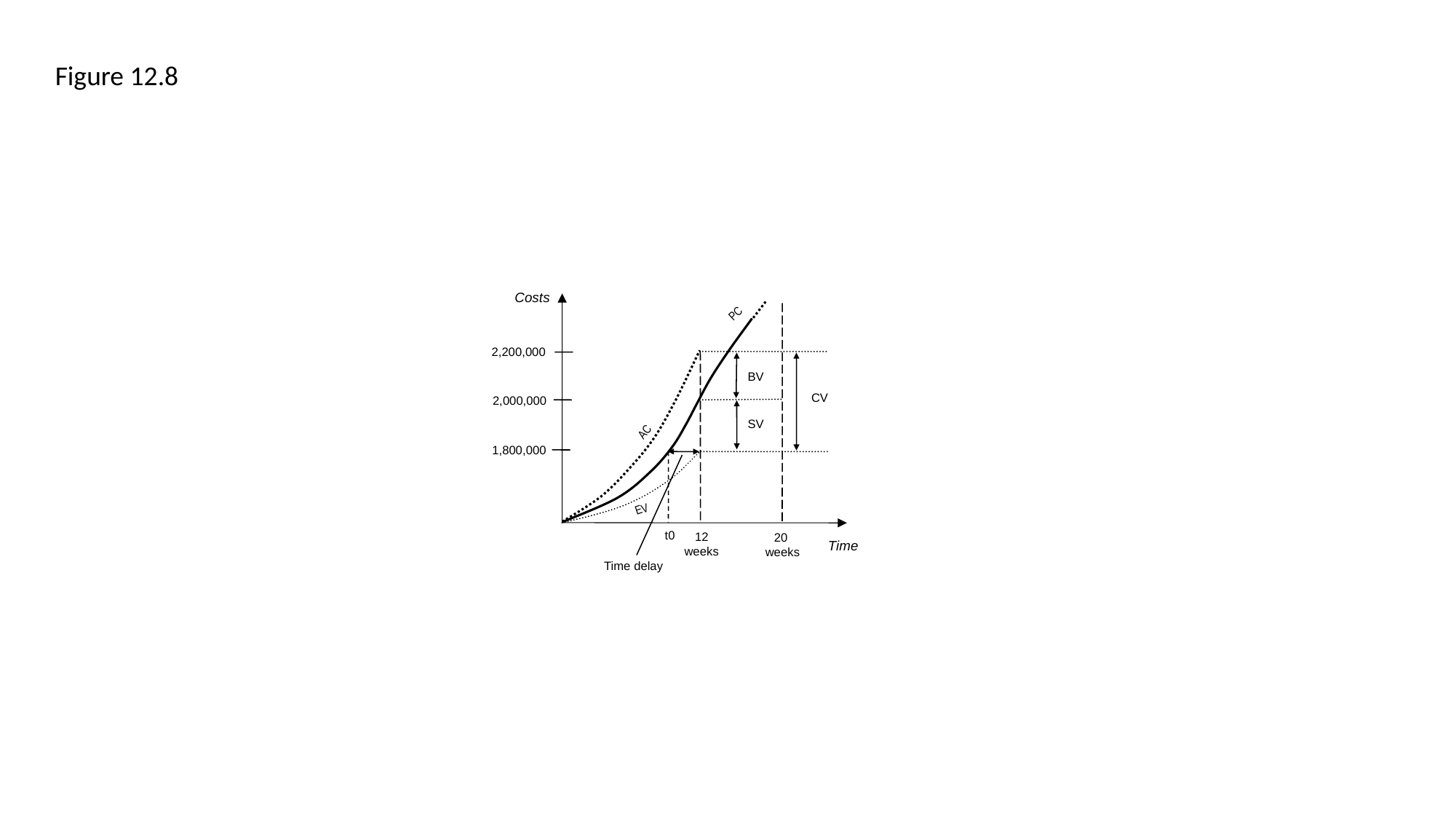

Figure 12.8
Costs

PC

2,200,000

BV
CV
2,000,000

SV
AC
1,800,000

EV
t0

12 weeks
20
weeks
Time
Time delay